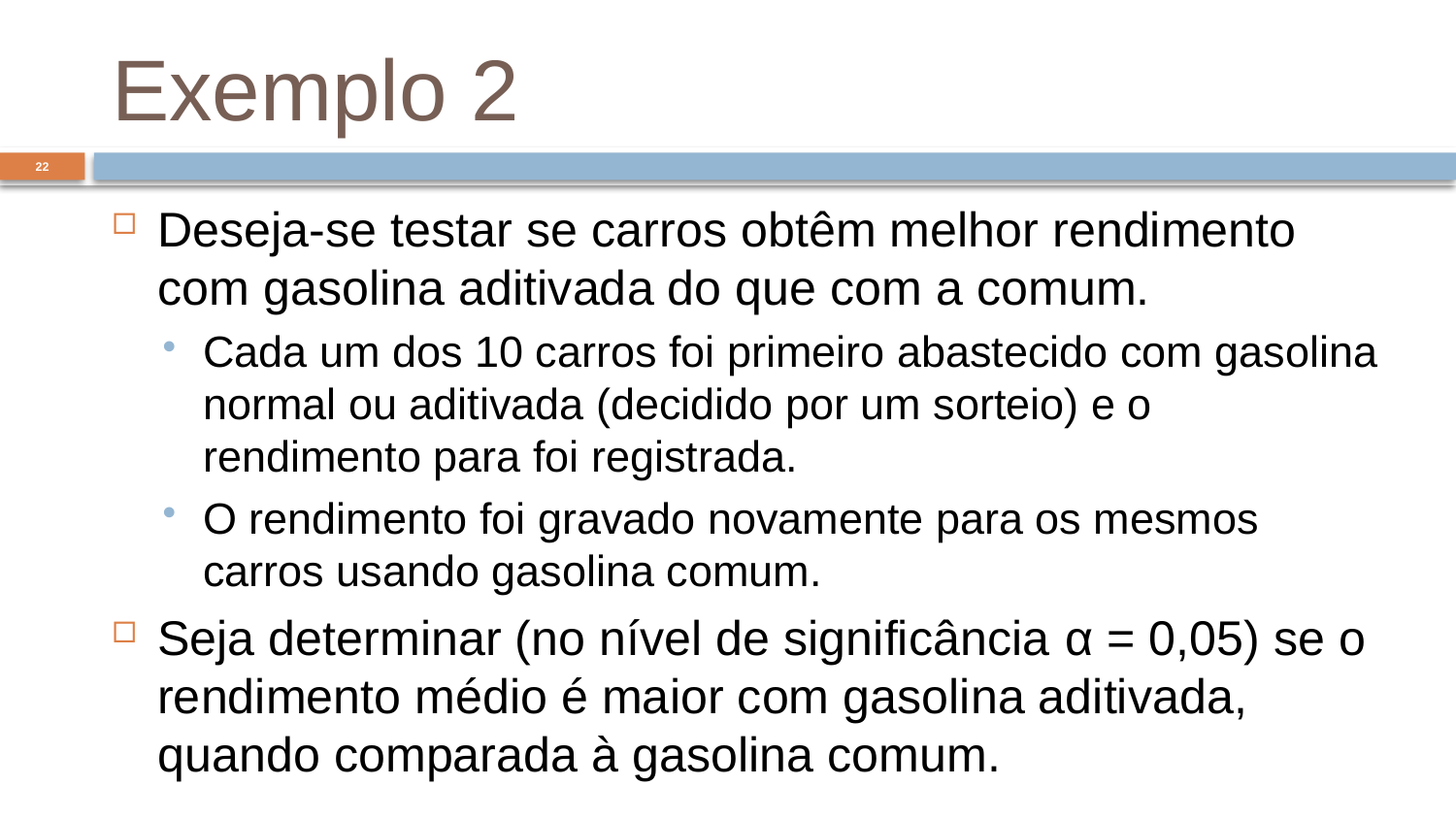

# Exemplo 2
22
Deseja-se testar se carros obtêm melhor rendimento com gasolina aditivada do que com a comum.
Cada um dos 10 carros foi primeiro abastecido com gasolina normal ou aditivada (decidido por um sorteio) e o rendimento para foi registrada.
O rendimento foi gravado novamente para os mesmos carros usando gasolina comum.
Seja determinar (no nível de significância α = 0,05) se o rendimento médio é maior com gasolina aditivada, quando comparada à gasolina comum.